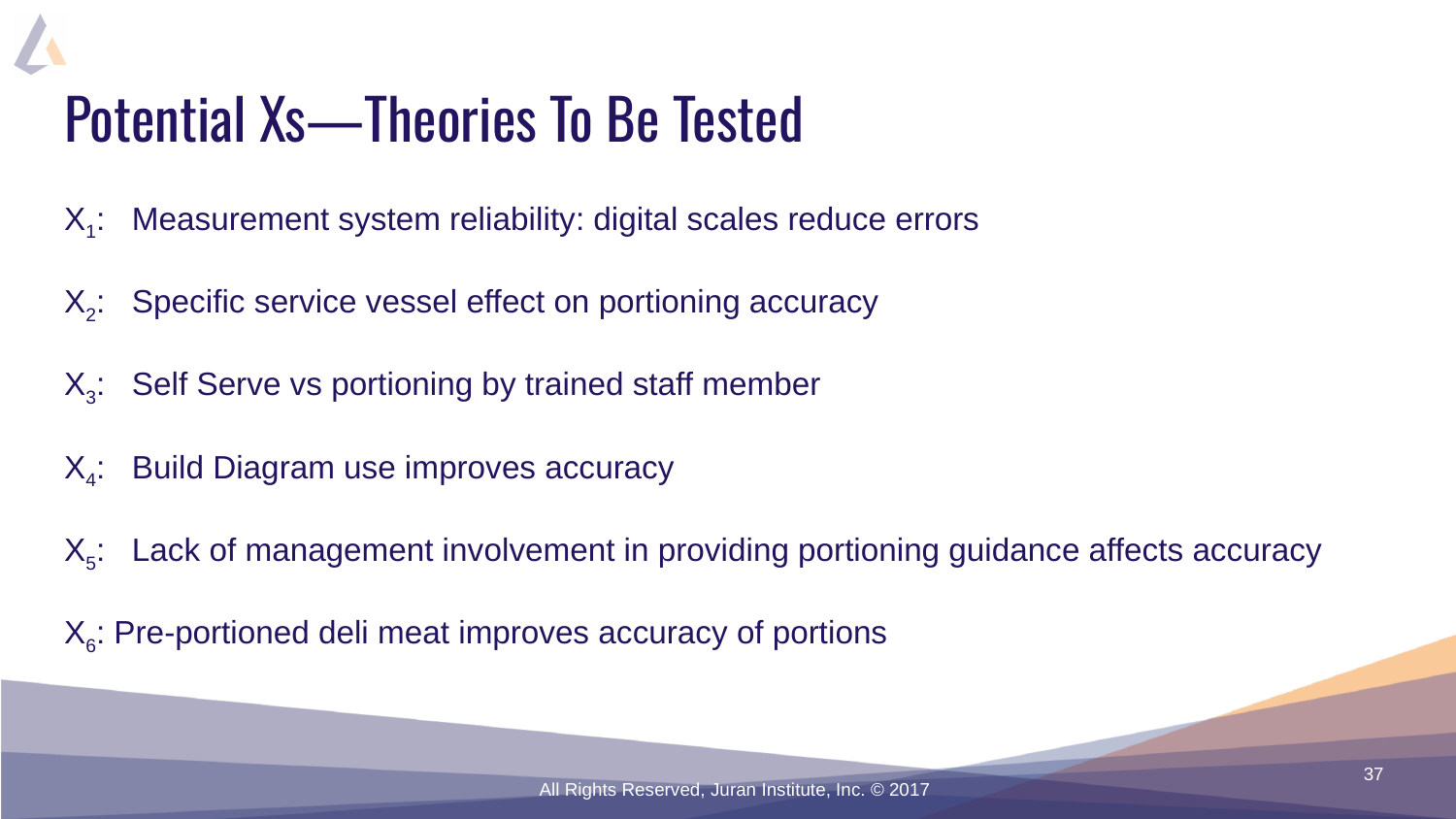

# Potential Xs—Theories To Be Tested

X1:   Measurement system reliability: digital scales reduce errors

X2:   Specific service vessel effect on portioning accuracy

X3:   Self Serve vs portioning by trained staff member

X4:   Build Diagram use improves accuracy

X5:   Lack of management involvement in providing portioning guidance affects accuracy

X6: Pre-portioned deli meat improves accuracy of portions
37